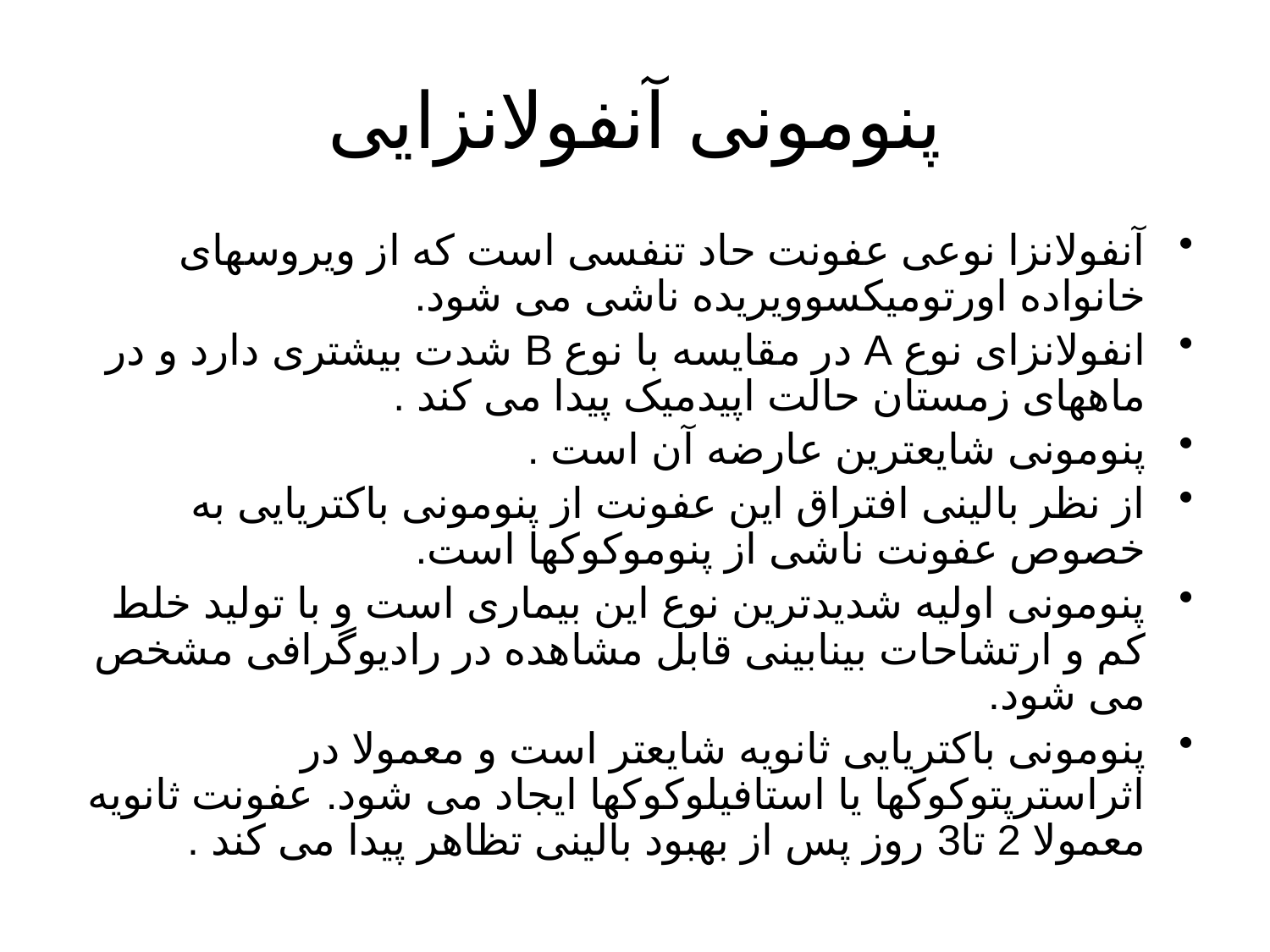

# پنومونی آنفولانزایی
آنفولانزا نوعی عفونت حاد تنفسی است که از ویروسهای خانواده اورتومیکسوویریده ناشی می شود.
انفولانزای نوع A در مقایسه با نوع B شدت بیشتری دارد و در ماههای زمستان حالت اپیدمیک پیدا می کند .
پنومونی شایعترین عارضه آن است .
از نظر بالینی افتراق این عفونت از پنومونی باکتریایی به خصوص عفونت ناشی از پنوموکوکها است.
پنومونی اولیه شدیدترین نوع این بیماری است و با تولید خلط کم و ارتشاحات بینابینی قابل مشاهده در رادیوگرافی مشخص می شود.
پنومونی باکتریایی ثانویه شایعتر است و معمولا در اثراسترپتوکوکها یا استافیلوکوکها ایجاد می شود. عفونت ثانویه معمولا 2 تا3 روز پس از بهبود بالینی تظاهر پیدا می کند .